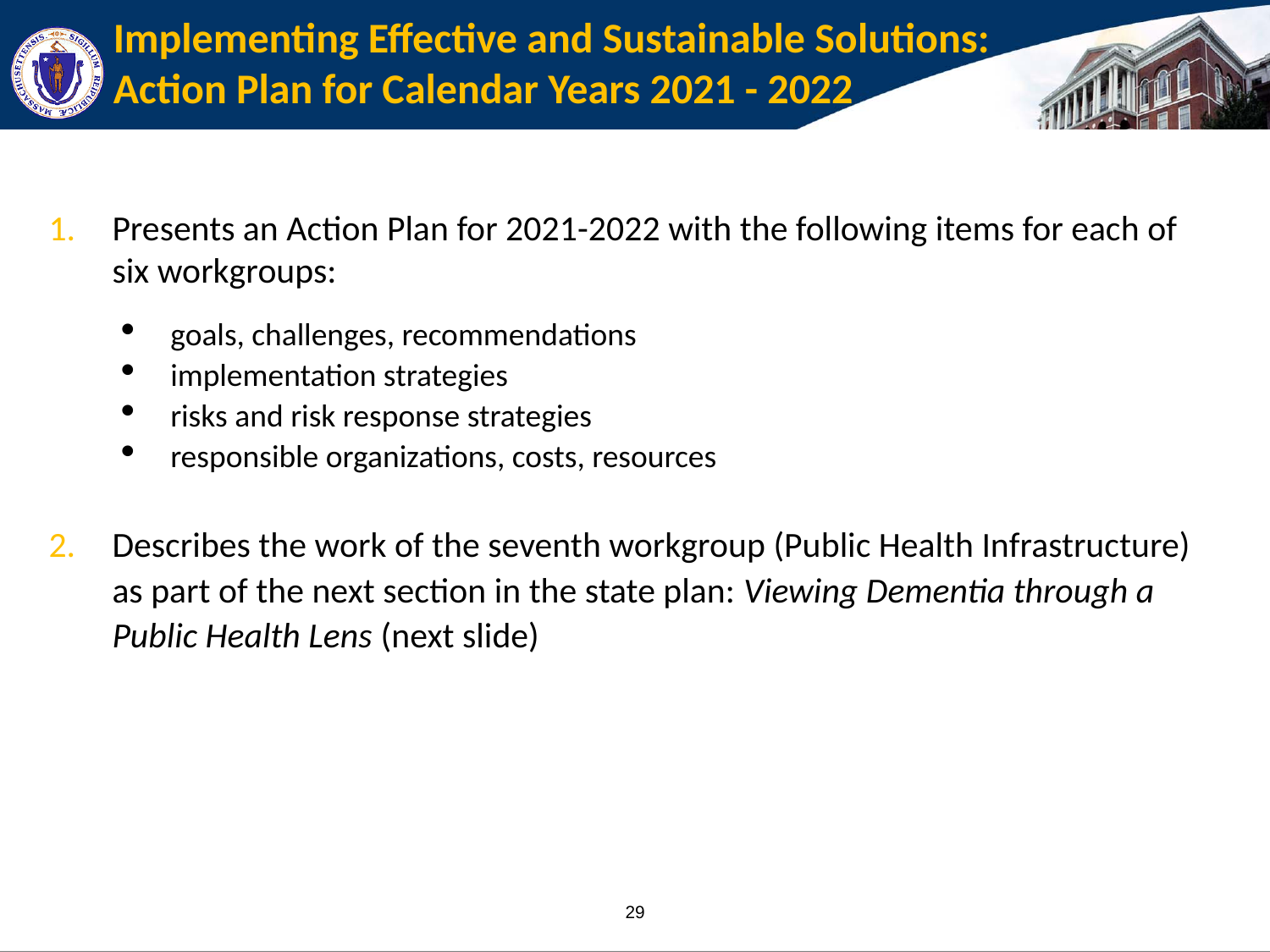

# Implementing Effective and Sustainable Solutions: Action Plan for Calendar Years 2021 - 2022

Presents an Action Plan for 2021-2022 with the following items for each of six workgroups:
goals, challenges, recommendations
implementation strategies
risks and risk response strategies
responsible organizations, costs, resources

Describes the work of the seventh workgroup (Public Health Infrastructure) as part of the next section in the state plan: Viewing Dementia through a Public Health Lens (next slide)